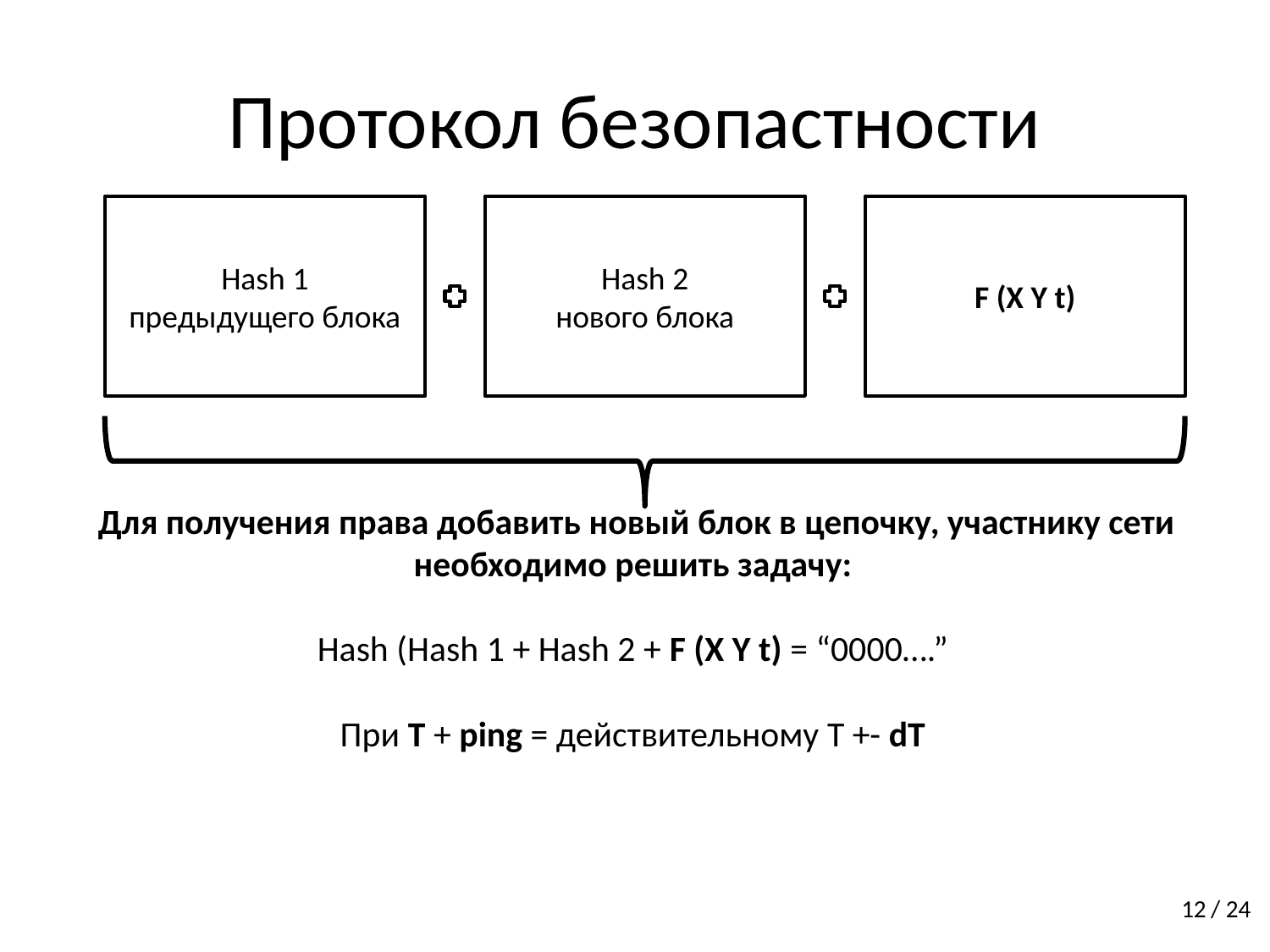

# Протокол безопастности
Hash 1
предыдущего блока
Hash 2
нового блока
F (X Y t)

Для получения права добавить новый блок в цепочку, участнику сети необходимо решить задачу:

Hash (Hash 1 + Hash 2 + F (X Y t) = “0000….”

При Т + ping = действительному T +- dT

/ 24
12